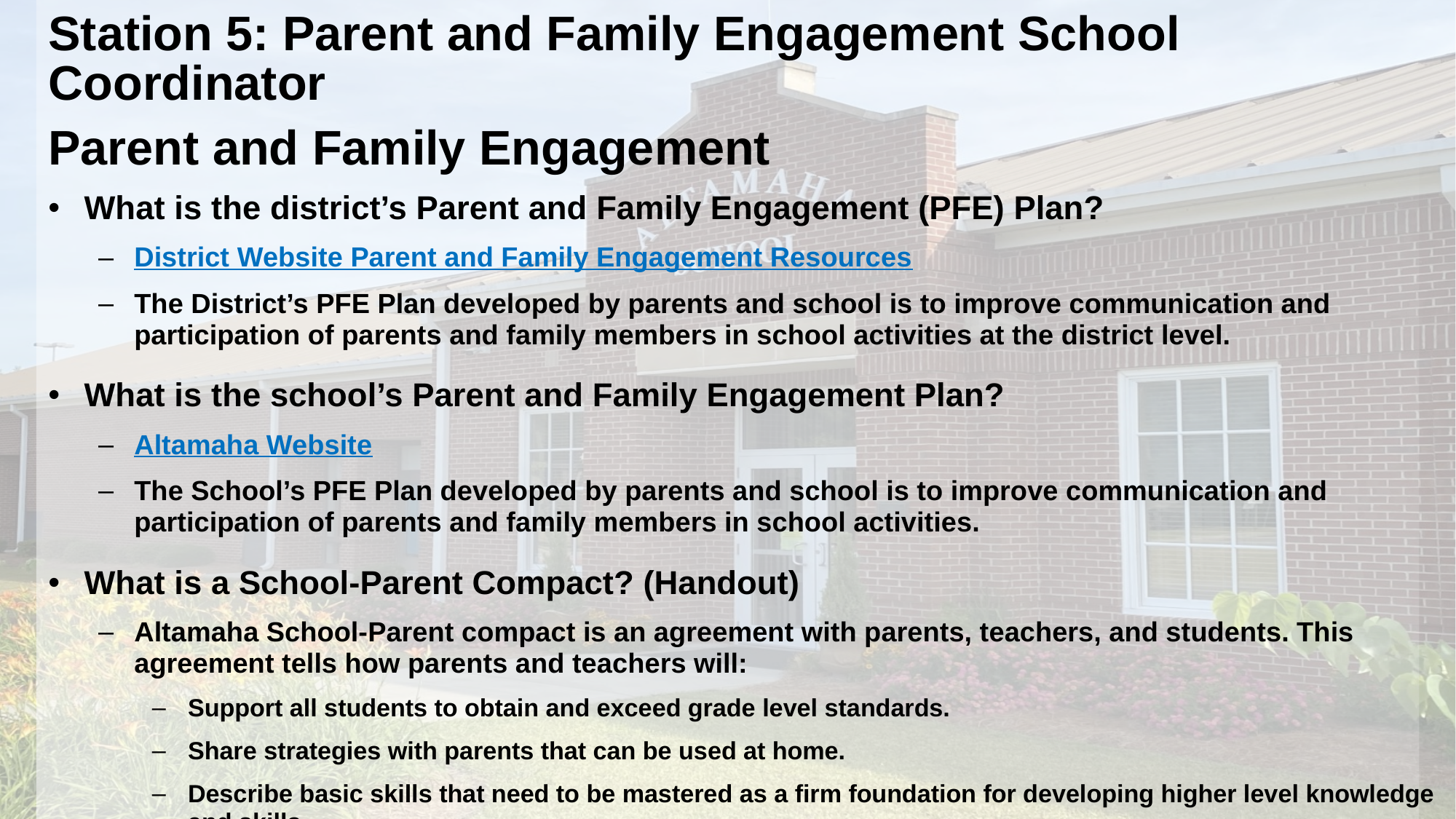

# Station 5: Parent and Family Engagement School Coordinator Parent and Family Engagement
What is the district’s Parent and Family Engagement (PFE) Plan?
District Website Parent and Family Engagement Resources
The District’s PFE Plan developed by parents and school is to improve communication and participation of parents and family members in school activities at the district level.
What is the school’s Parent and Family Engagement Plan?
Altamaha Website
The School’s PFE Plan developed by parents and school is to improve communication and participation of parents and family members in school activities.
What is a School-Parent Compact? (Handout)
Altamaha School-Parent compact is an agreement with parents, teachers, and students. This agreement tells how parents and teachers will:
Support all students to obtain and exceed grade level standards.
Share strategies with parents that can be used at home.
Describe basic skills that need to be mastered as a firm foundation for developing higher level knowledge and skills